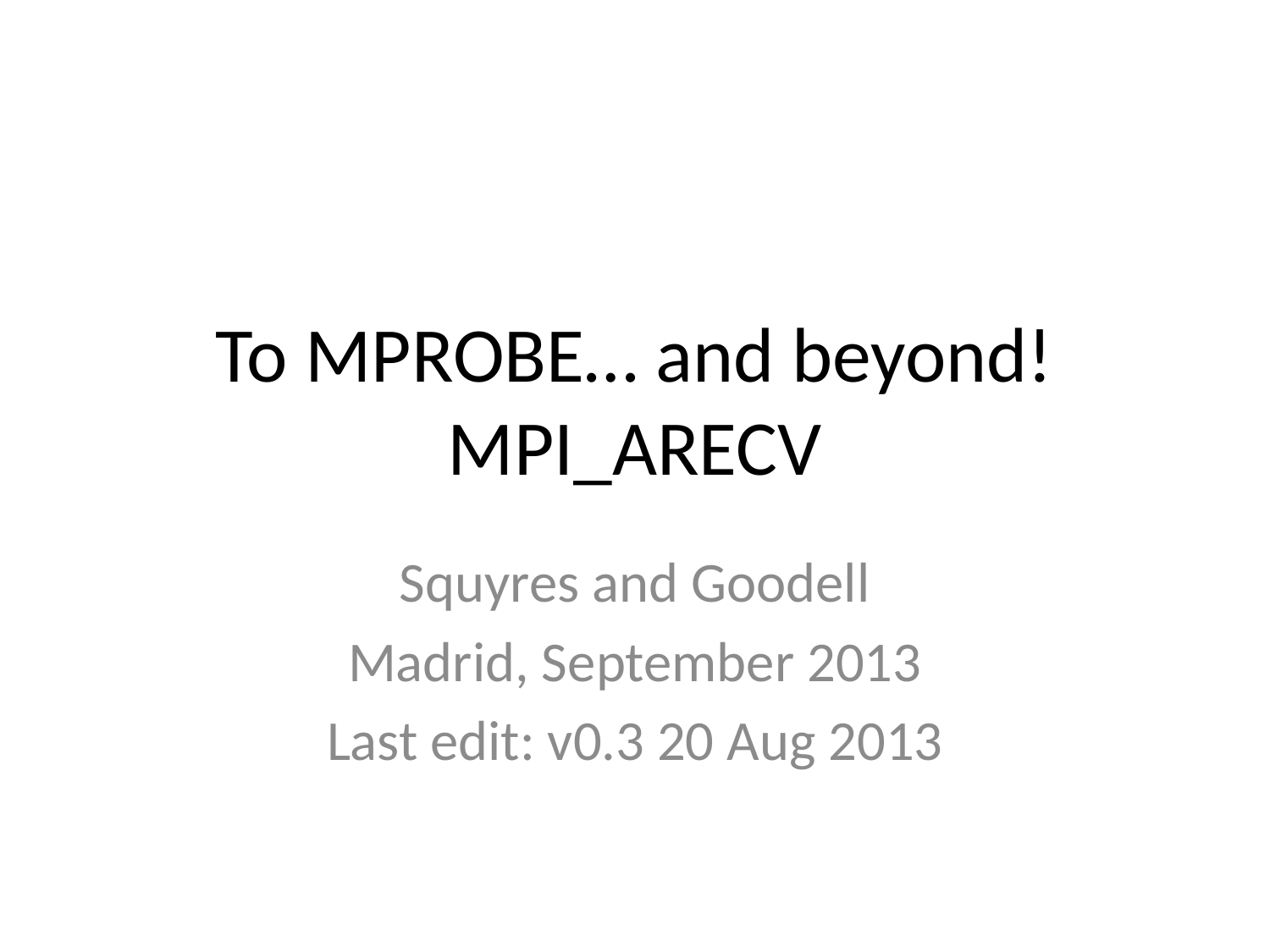

# To MPROBE… and beyond! MPI_ARECV
Squyres and Goodell
Madrid, September 2013
Last edit: v0.3 20 Aug 2013